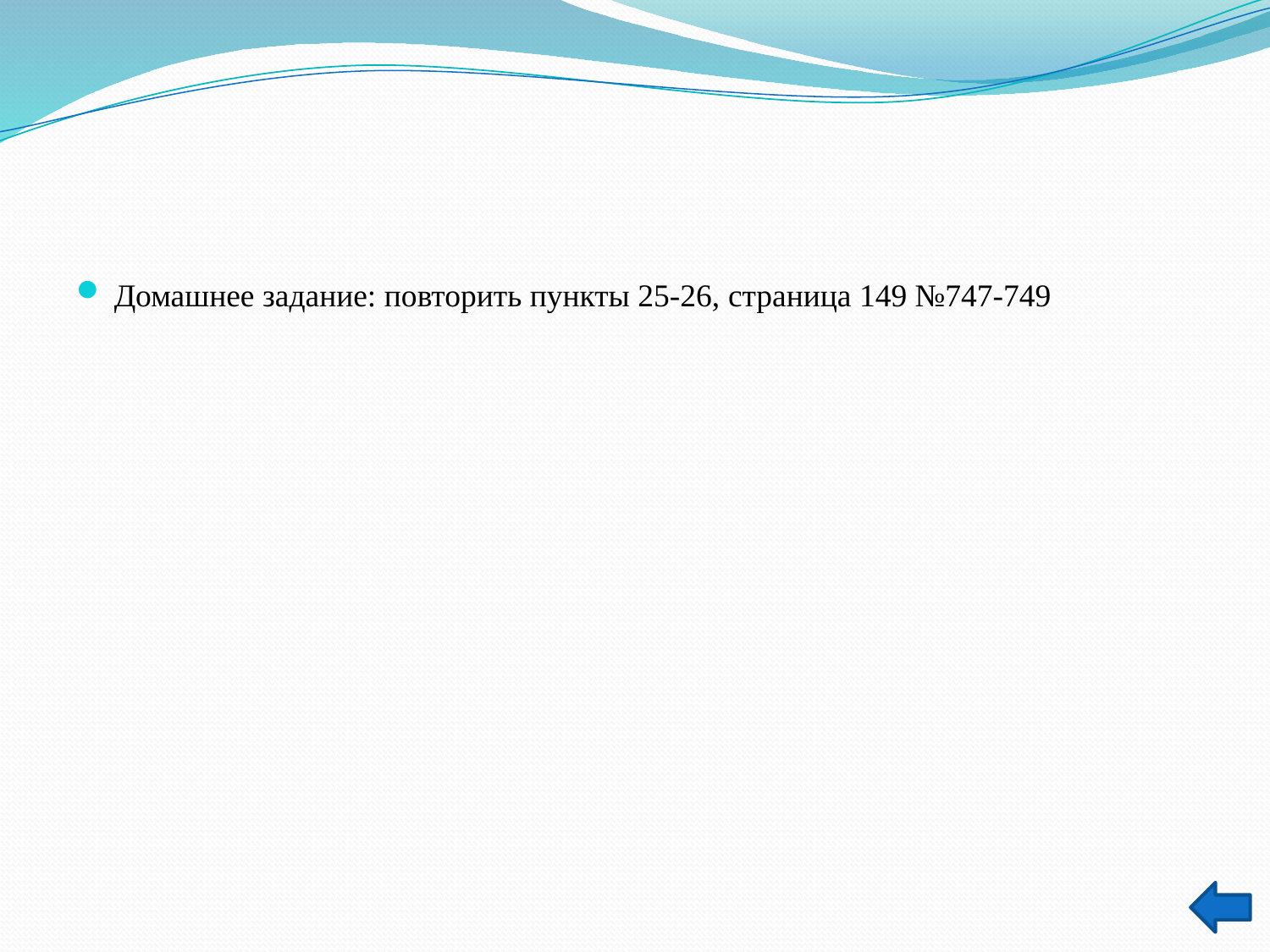

#
Домашнее задание: повторить пункты 25-26, страница 149 №747-749